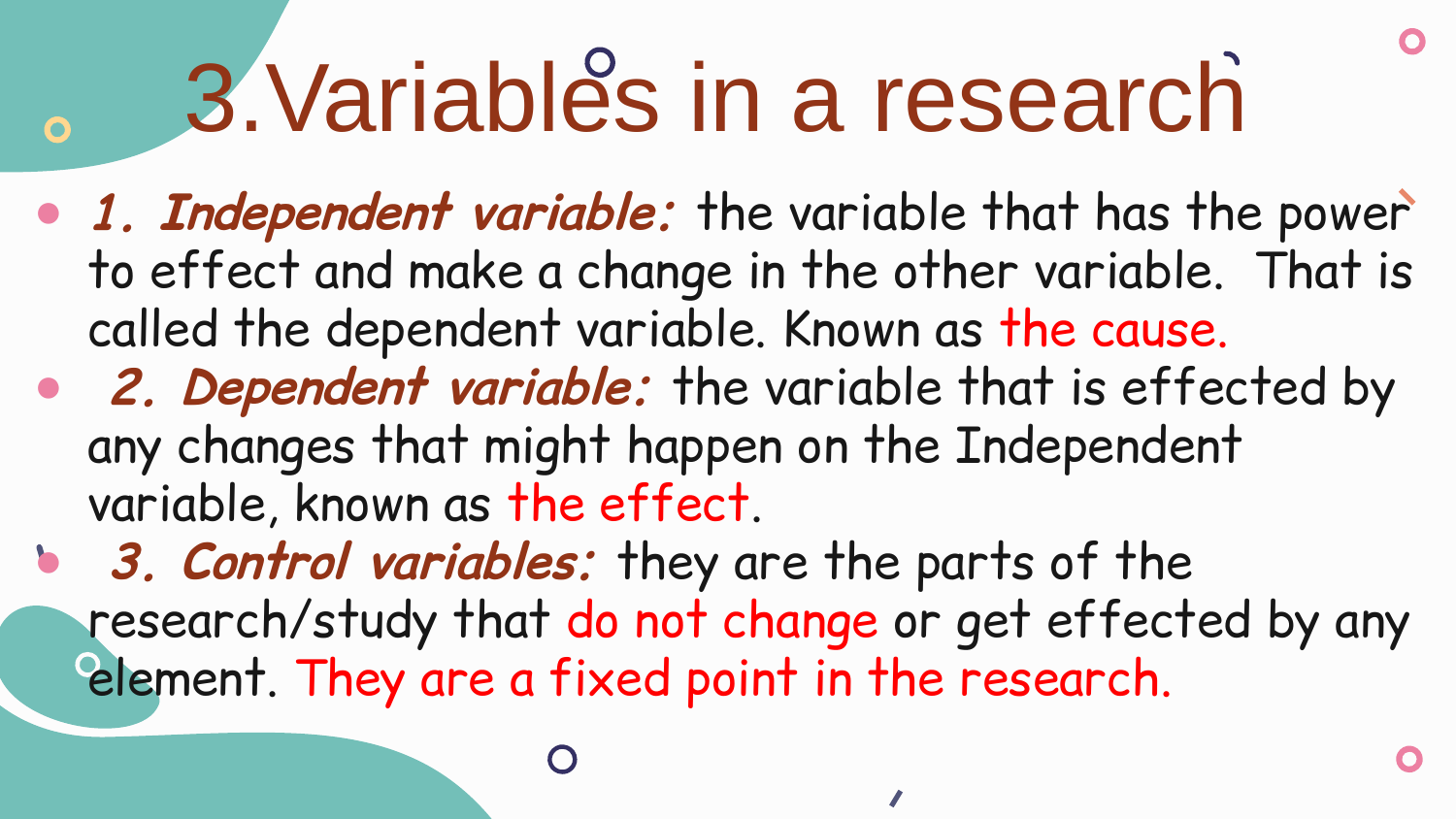

# 3.Variables in a research
1. Independent variable: the variable that has the power to effect and make a change in the other variable.  That is called the dependent variable. Known as the cause.
 2. Dependent variable: the variable that is effected by any changes that might happen on the Independent variable, known as the effect.
 3. Control variables: they are the parts of the research/study that do not change or get effected by any element. They are a fixed point in the research.